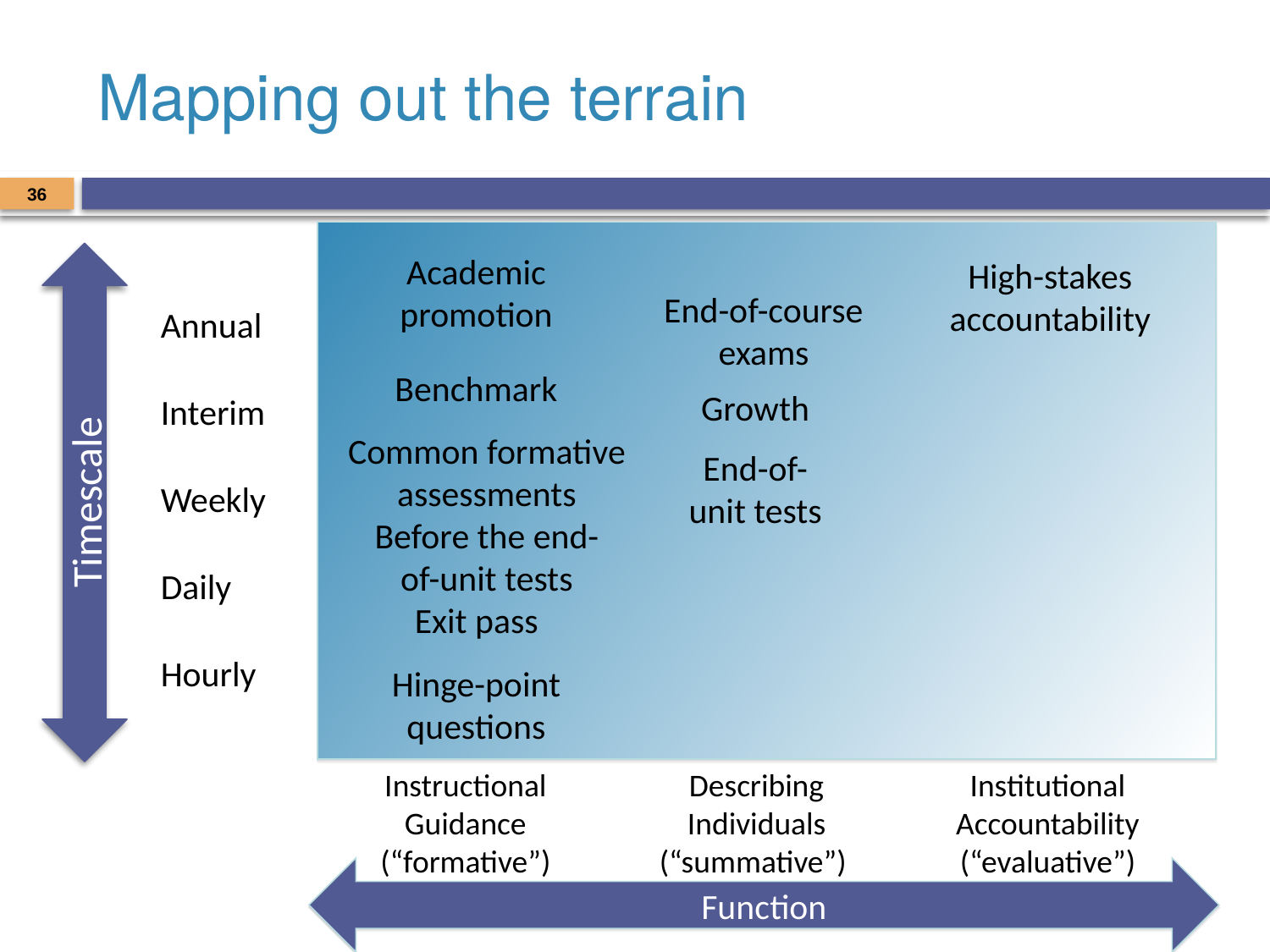

# Mapping out the terrain
36

Timescale
Academic promotion
High-stakes accountability
End-of-course exams
Annual
Benchmark
Growth
Interim
Common formative assessments
End-of-unit tests
Weekly
Before the end-
of-unit tests
Daily
Exit pass
Hourly
Hinge-point
questions
Instructional Guidance (“formative”)
Describing Individuals
(“summative”)
Institutional Accountability (“evaluative”)
Function